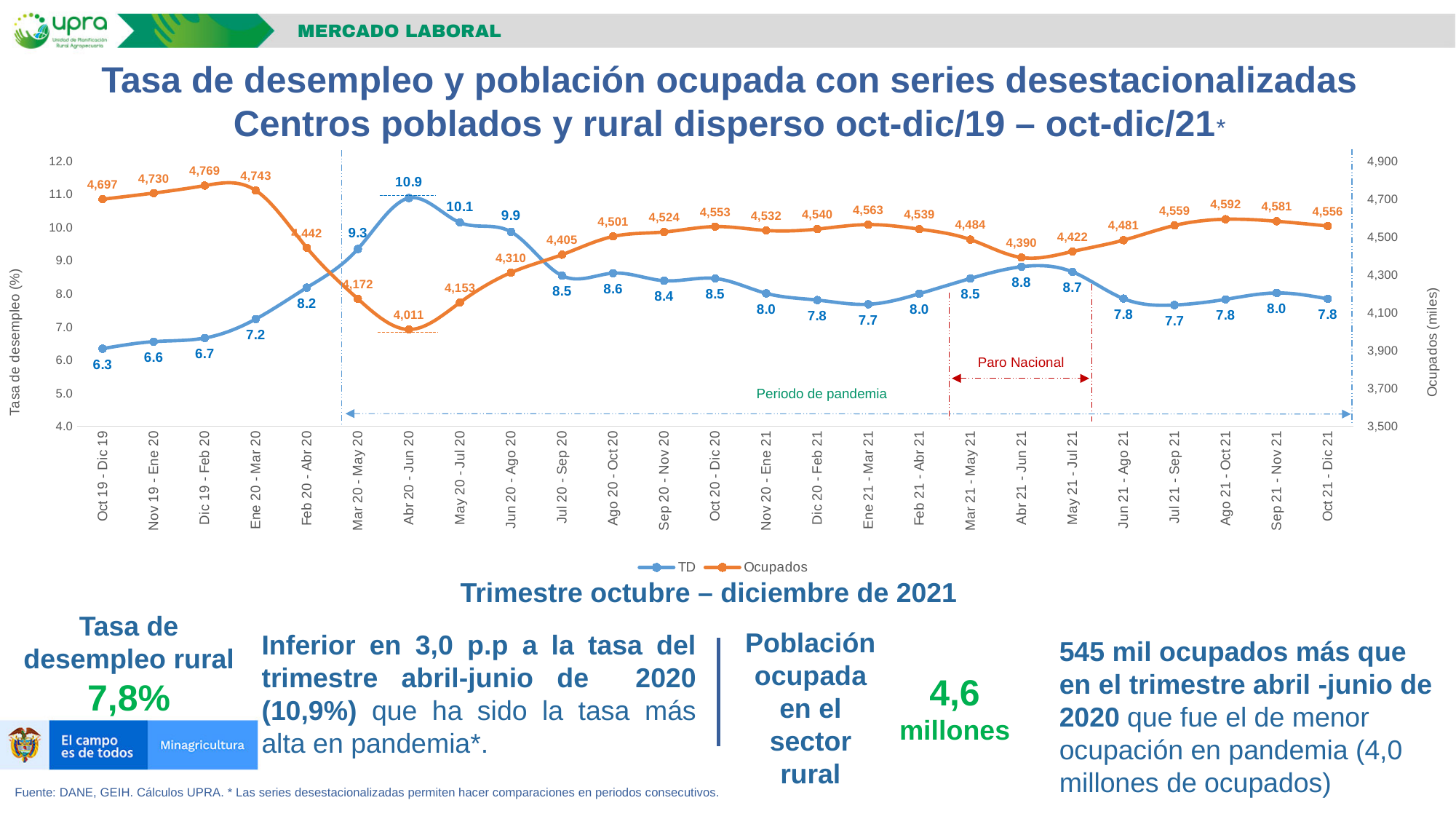

MERCADO LABORAL
Tasa de desempleo y población ocupada con series desestacionalizadas
Centros poblados y rural disperso oct-dic/19 – oct-dic/21*

### Chart

| Category | TD | Ocupados |
|---|---|---|
| Oct 19 - Dic 19 | 6.340703285835933 | 4697.236887492163 |
| Nov 19 - Ene 20 | 6.551747980564388 | 4729.517765707763 |
| Dic 19 - Feb 20 | 6.660600221580529 | 4768.90229896689 |
| Ene 20 - Mar 20 | 7.231174662459165 | 4743.297928757606 |
| Feb 20 - Abr 20 | 8.177619388068658 | 4441.70348778011 |
| Mar 20 - May 20 | 9.342319513045402 | 4172.309840875793 |
| Abr 20 - Jun 20 | 10.876186347536514 | 4010.6977487924833 |
| May 20 - Jul 20 | 10.138686244755212 | 4152.607289848786 |
| Jun 20 - Ago 20 | 9.859772409434745 | 4310.2286374457135 |
| Jul 20 - Sep 20 | 8.539285017943714 | 4404.784856549127 |
| Ago 20 - Oct 20 | 8.613903537017546 | 4500.83124867865 |
| Sep 20 - Nov 20 | 8.387428614310462 | 4524.310413033693 |
| Oct 20 - Dic 20 | 8.454496678189098 | 4552.9321315967 |
| Nov 20 - Ene 21 | 8.0059326067644 | 4532.40548860824 |
| Dic 20 - Feb 21 | 7.804132142396185 | 4539.776239162754 |
| Ene 21 - Mar 21 | 7.676933413992215 | 4563.281925995707 |
| Feb 21 - Abr 21 | 7.994520136681162 | 4539.4207501676165 |
| Mar 21 - May 21 | 8.453696154037507 | 4484.472506785747 |
| Abr 21 - Jun 21 | 8.80716241531557 | 4389.902120620281 |
| May 21 - Jul 21 | 8.652136217376366 | 4421.718070366343 |
| Jun 21 - Ago 21 | 7.847057834999665 | 4481.3221612192865 |
| Jul 21 - Sep 21 | 7.65516191726408 | 4558.942703711524 |
| Ago 21 - Oct 21 | 7.82526309667428 | 4591.5284334894495 |
| Sep 21 - Nov 21 | 8.017534759842963 | 4580.92171295521 |
| Oct 21 - Dic 21 | 7.840337972294632 | 4556.080916339157 |
Paro Nacional
Periodo de pandemia
Trimestre octubre – diciembre de 2021

Tasa de desempleo rural
7,8%

Población ocupada en el sector rural
Inferior en 3,0 p.p a la tasa del trimestre abril-junio de  2020 (10,9%) que ha sido la tasa más alta en pandemia*.
545 mil ocupados más que en el trimestre abril -junio de 2020 que fue el de menor ocupación en pandemia (4,0 millones de ocupados)

4,6 millones
Fuente: DANE, GEIH. Cálculos UPRA. * Las series desestacionalizadas permiten hacer comparaciones en periodos consecutivos.